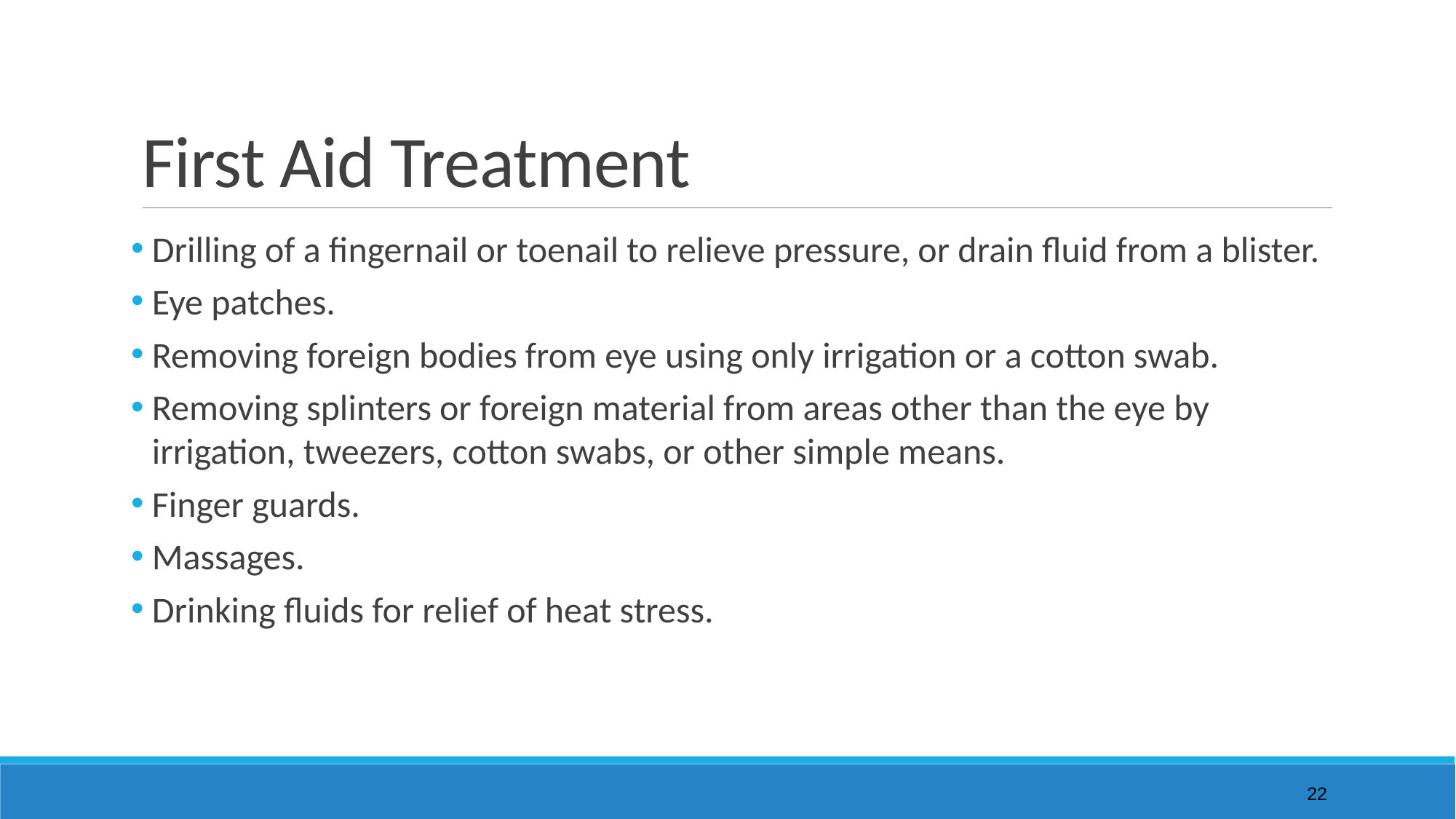

# First Aid Treatment
Drilling of a fingernail or toenail to relieve pressure, or drain fluid from a blister.
Eye patches.
Removing foreign bodies from eye using only irrigation or a cotton swab.
Removing splinters or foreign material from areas other than the eye by irrigation, tweezers, cotton swabs, or other simple means.
Finger guards.
Massages.
Drinking fluids for relief of heat stress.

22